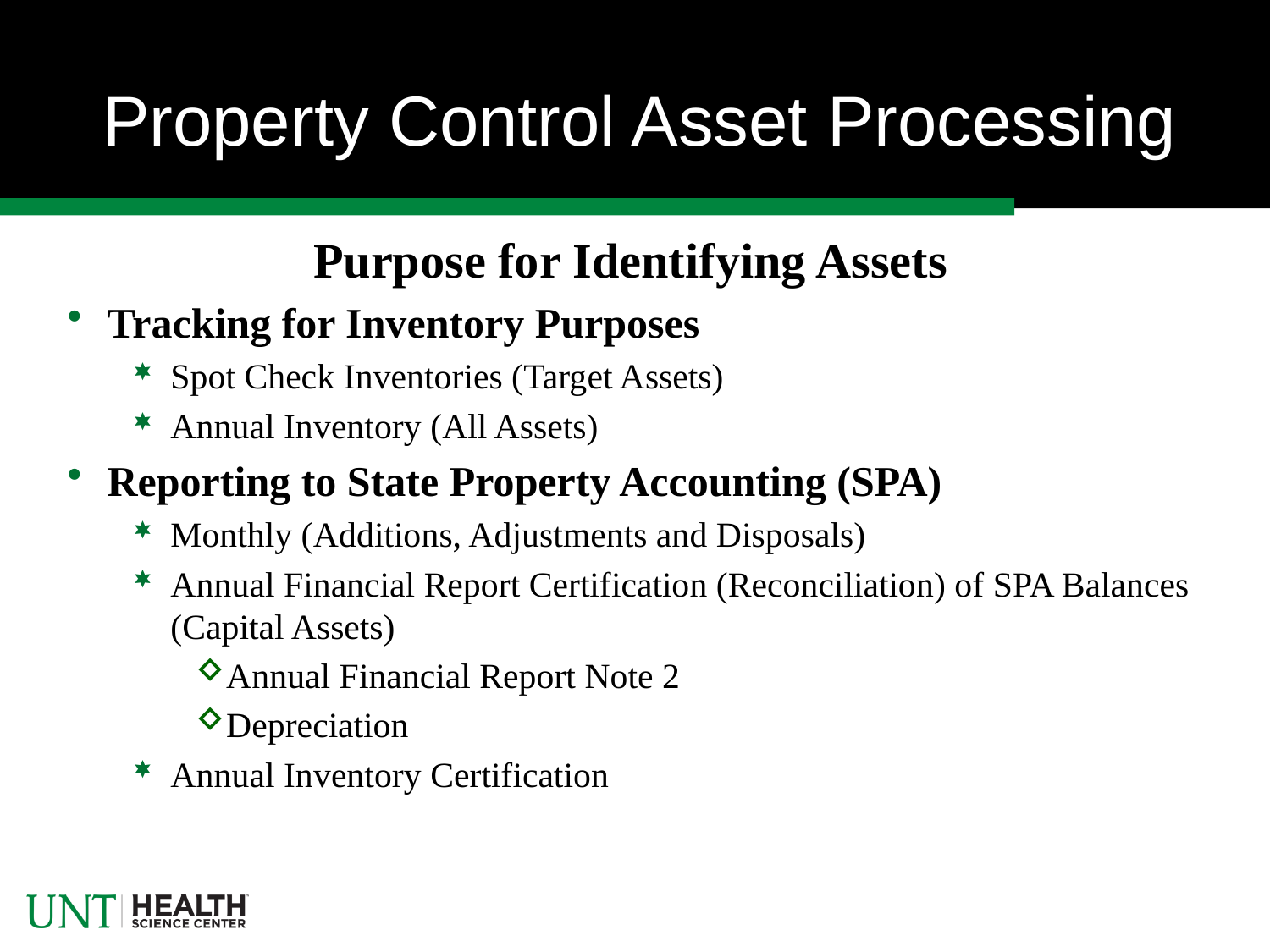

# Property Control Asset Processing
Purpose for Identifying Assets
Tracking for Inventory Purposes
Spot Check Inventories (Target Assets)
Annual Inventory (All Assets)
Reporting to State Property Accounting (SPA)
Monthly (Additions, Adjustments and Disposals)
Annual Financial Report Certification (Reconciliation) of SPA Balances (Capital Assets)
Annual Financial Report Note 2
Depreciation
Annual Inventory Certification